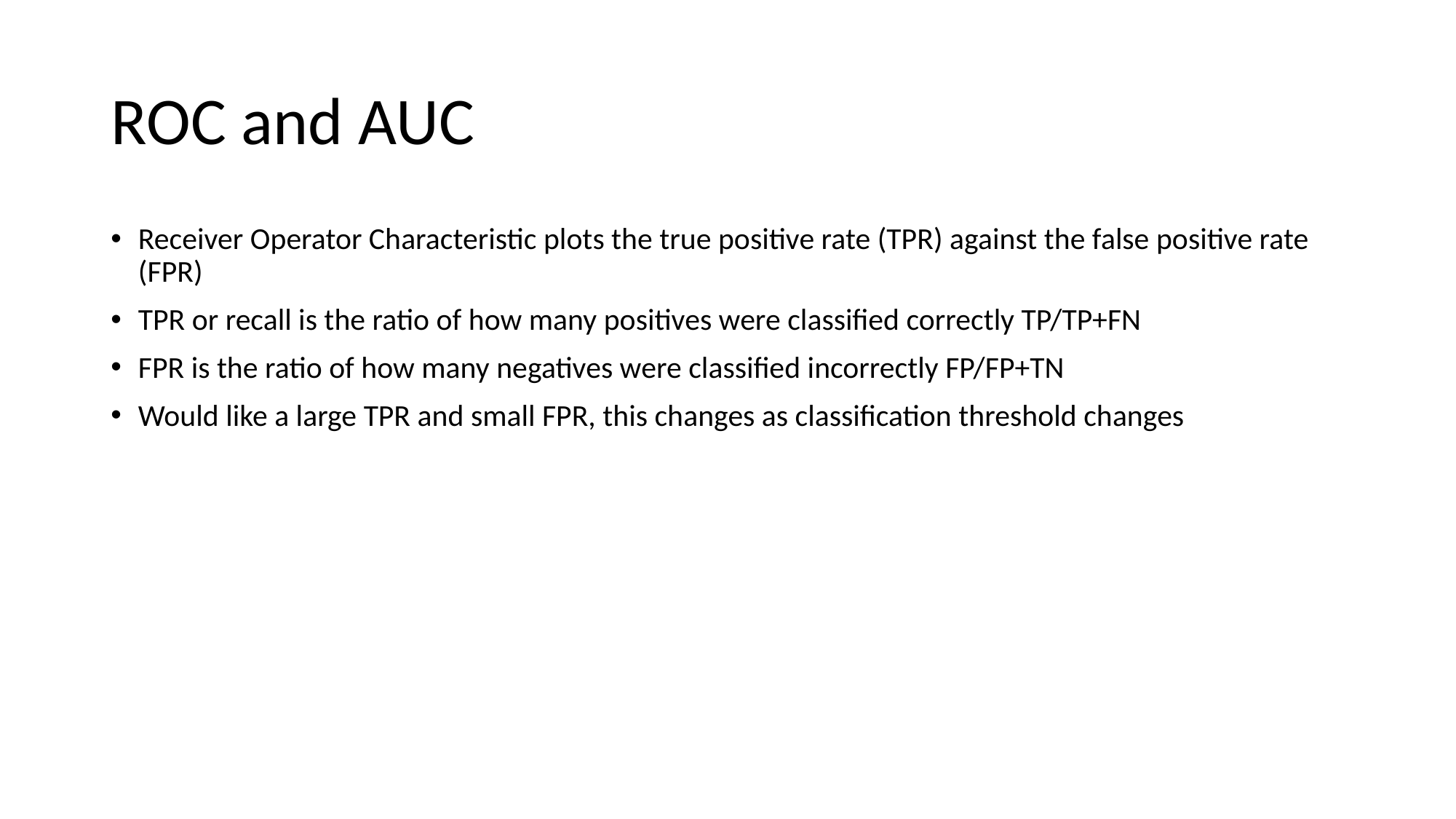

# ROC and AUC
Receiver Operator Characteristic plots the true positive rate (TPR) against the false positive rate (FPR)
TPR or recall is the ratio of how many positives were classified correctly TP/TP+FN
FPR is the ratio of how many negatives were classified incorrectly FP/FP+TN
Would like a large TPR and small FPR, this changes as classification threshold changes